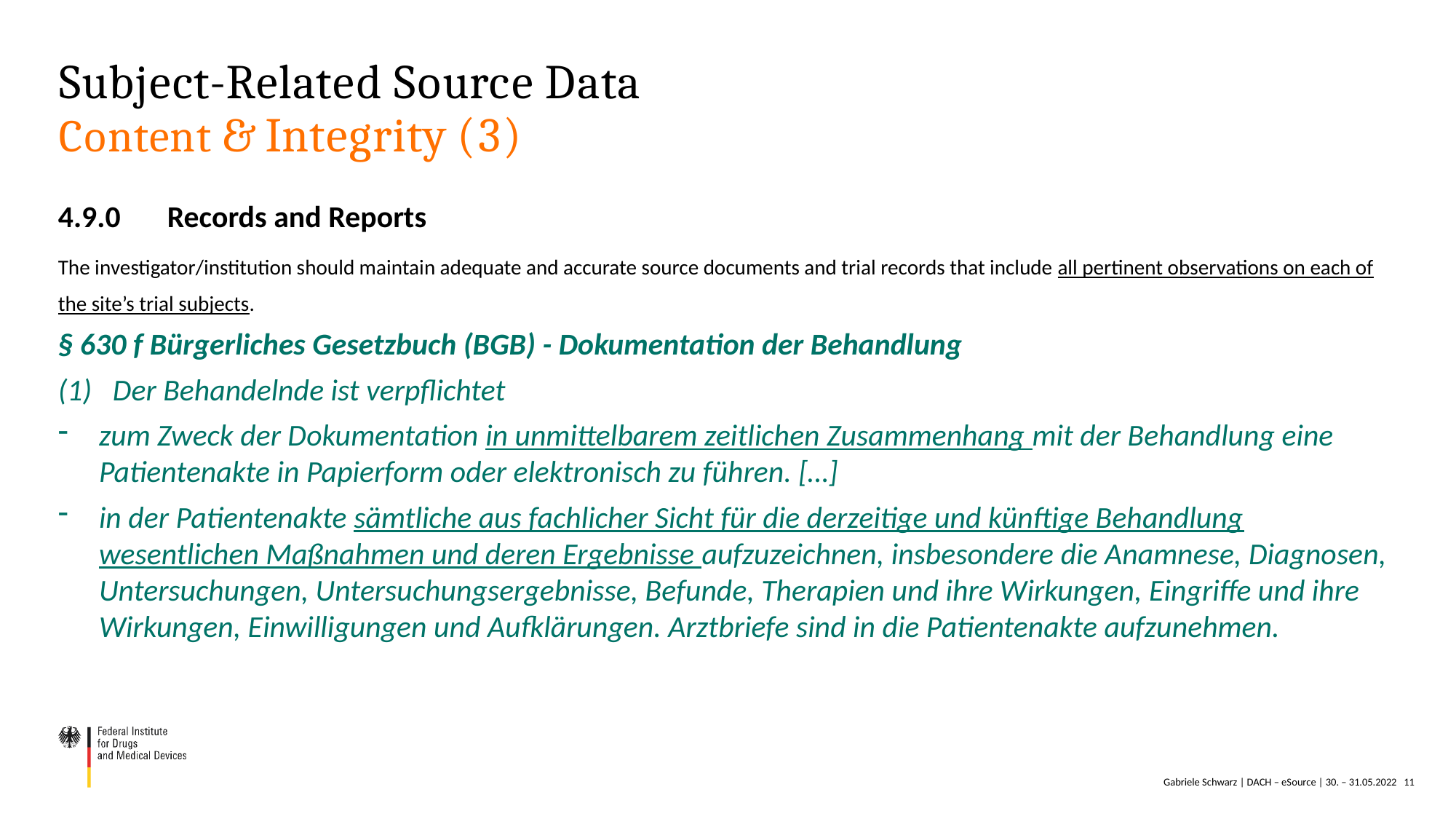

# Subject-Related Source Data Content & Integrity (3)
4.9.0 	Records and Reports
The investigator/institution should maintain adequate and accurate source documents and trial records that include all pertinent observations on each of the site’s trial subjects.
§ 630 f Bürgerliches Gesetzbuch (BGB) - Dokumentation der Behandlung
Der Behandelnde ist verpflichtet
zum Zweck der Dokumentation in unmittelbarem zeitlichen Zusammenhang mit der Behandlung eine Patientenakte in Papierform oder elektronisch zu führen. […]
in der Patientenakte sämtliche aus fachlicher Sicht für die derzeitige und künftige Behandlung wesentlichen Maßnahmen und deren Ergebnisse aufzuzeichnen, insbesondere die Anamnese, Diagnosen, Untersuchungen, Untersuchungsergebnisse, Befunde, Therapien und ihre Wirkungen, Eingriffe und ihre Wirkungen, Einwilligungen und Aufklärungen. Arztbriefe sind in die Patientenakte aufzunehmen.